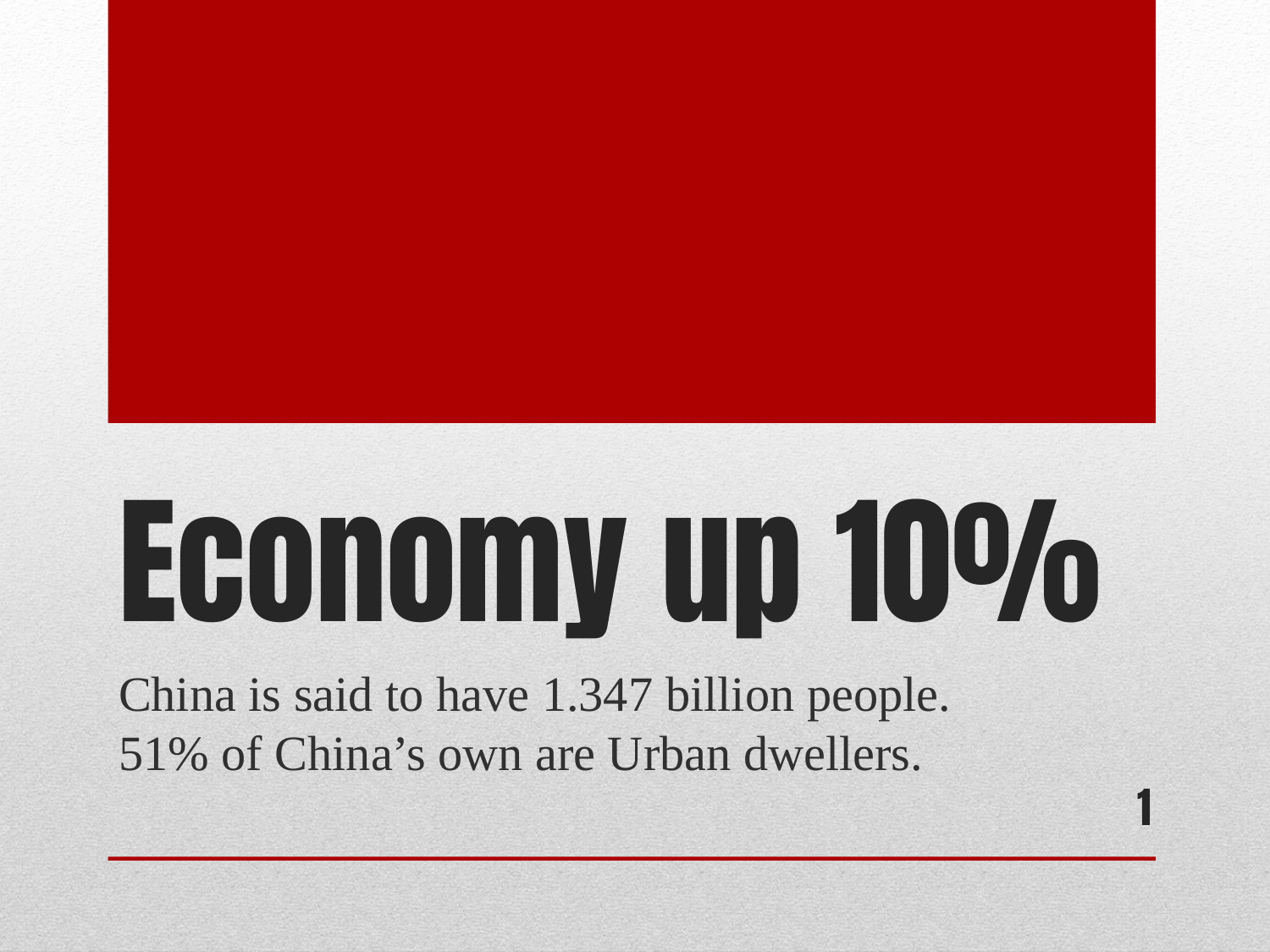

# Economy up 10%
China is said to have 1.347 billion people. 51% of China’s own are Urban dwellers.
1